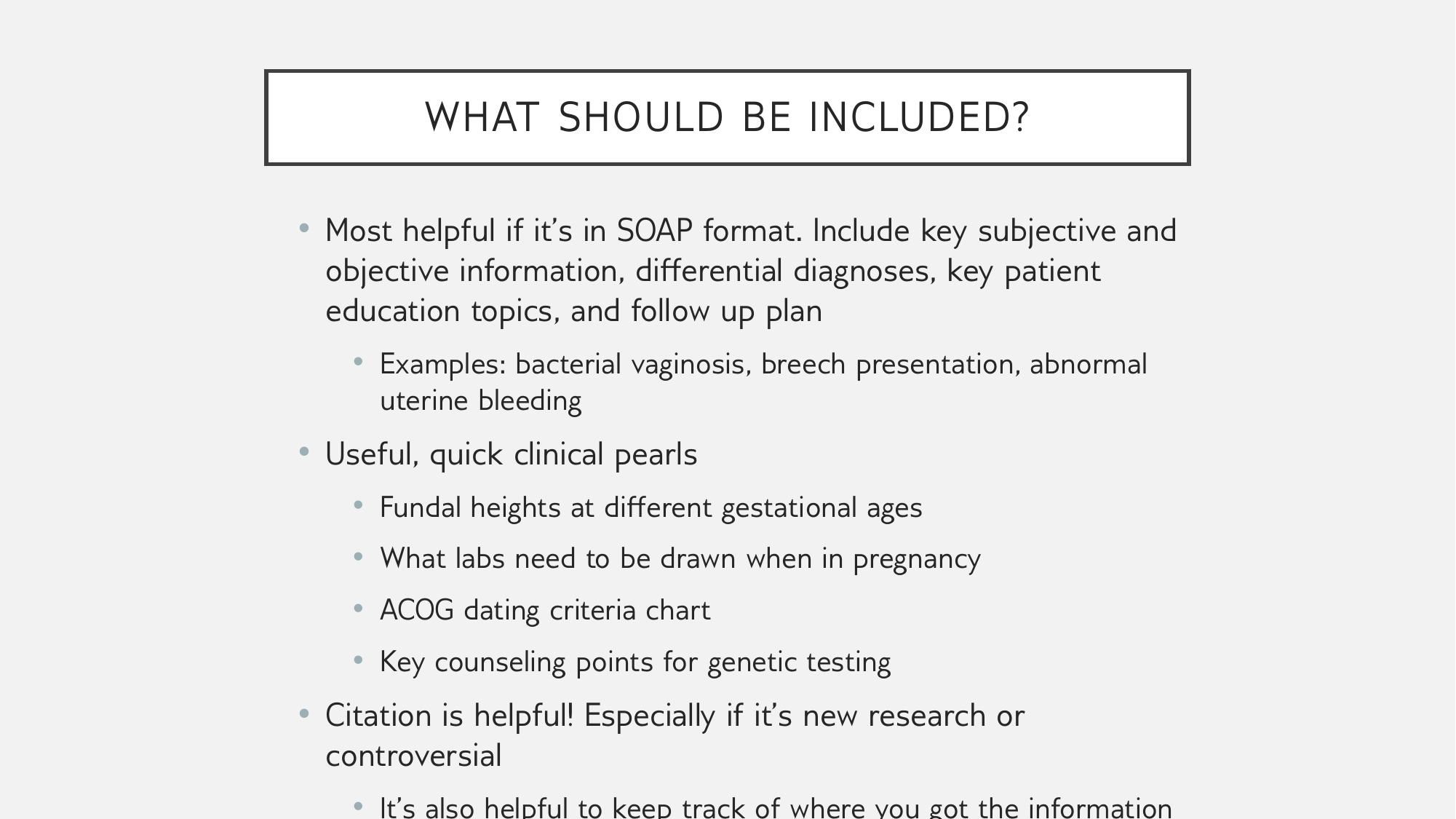

# What should be included?
Most helpful if it’s in SOAP format. Include key subjective and objective information, differential diagnoses, key patient education topics, and follow up plan
Examples: bacterial vaginosis, breech presentation, abnormal uterine bleeding
Useful, quick clinical pearls
Fundal heights at different gestational ages
What labs need to be drawn when in pregnancy
ACOG dating criteria chart
Key counseling points for genetic testing
Citation is helpful! Especially if it’s new research or controversial
It’s also helpful to keep track of where you got the information